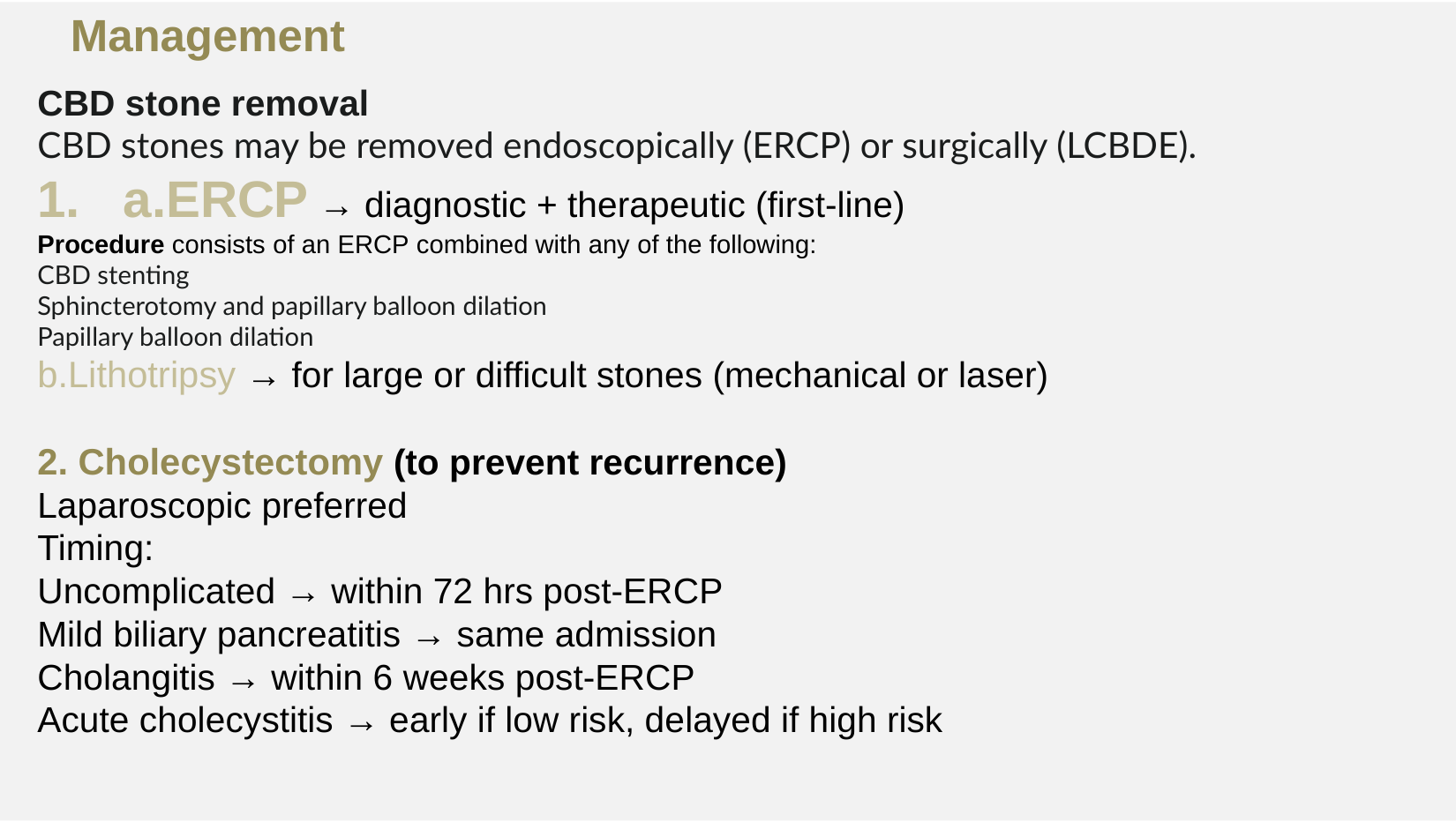

# Management
CBD stone removal
CBD stones may be removed endoscopically (ERCP) or surgically (LCBDE).
1.   a.ERCP → diagnostic + therapeutic (first-line)
Procedure consists of an ERCP combined with any of the following:
CBD stenting
Sphincterotomy and papillary balloon dilation
Papillary balloon dilation
b.Lithotripsy → for large or difficult stones (mechanical or laser)

2. Cholecystectomy (to prevent recurrence)
Laparoscopic preferred
Timing:
Uncomplicated → within 72 hrs post-ERCP
Mild biliary pancreatitis → same admission
Cholangitis → within 6 weeks post-ERCP
Acute cholecystitis → early if low risk, delayed if high risk